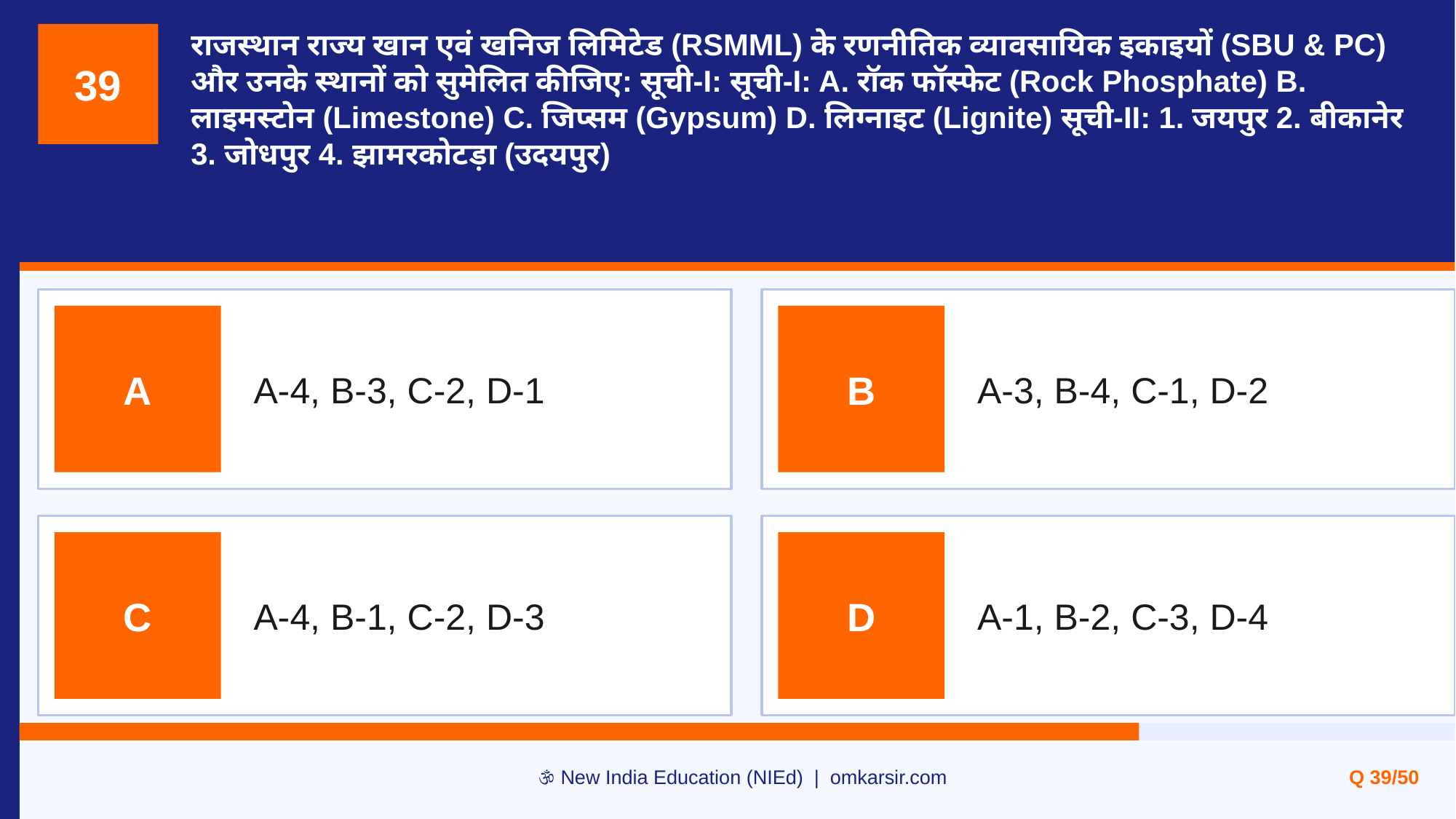

राजस्थान राज्य खान एवं खनिज लिमिटेड (RSMML) के रणनीतिक व्यावसायिक इकाइयों (SBU & PC) और उनके स्थानों को सुमेलित कीजिए: सूची-I: सूची-I: A. रॉक फॉस्फेट (Rock Phosphate) B. लाइमस्टोन (Limestone) C. जिप्सम (Gypsum) D. लिग्नाइट (Lignite) सूची-II: 1. जयपुर 2. बीकानेर 3. जोधपुर 4. झामरकोटड़ा (उदयपुर)
39

A-4, B-3, C-2, D-1
A-3, B-4, C-1, D-2
A
B

A-4, B-1, C-2, D-3
A-1, B-2, C-3, D-4
C
D

🕉️ New India Education (NIEd)  |  omkarsir.com
Q 39/50